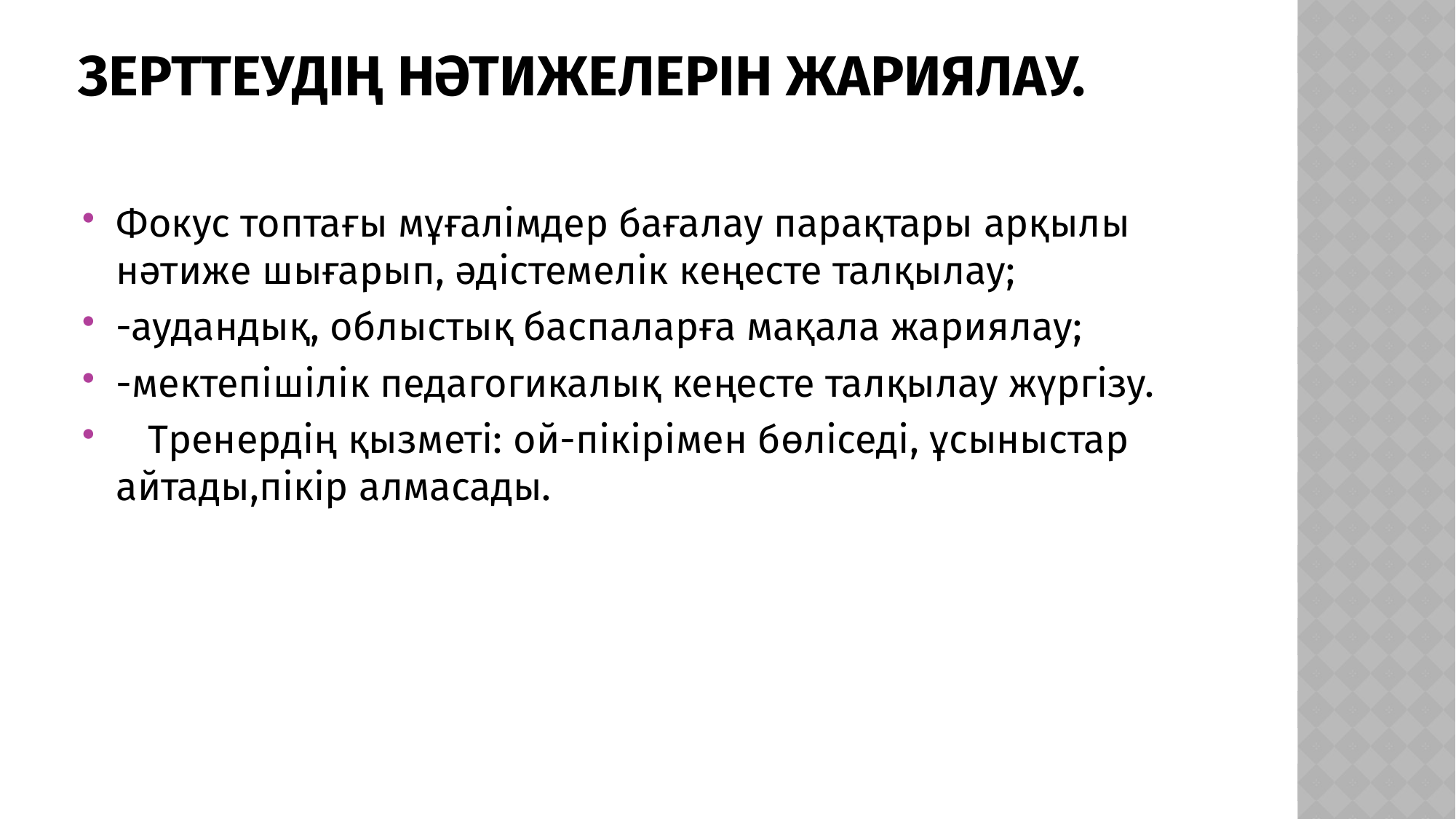

# Зерттеудің нәтижелерін жариялау.
Фокус топтағы мұғалімдер бағалау парақтары арқылы нәтиже шығарып, әдістемелік кеңесте талқылау;
-аудандық, облыстық баспаларға мақала жариялау;
-мектепішілік педагогикалық кеңесте талқылау жүргізу.
   Тренердің қызметі: ой-пікірімен бөліседі, ұсыныстар айтады,пікір алмасады.